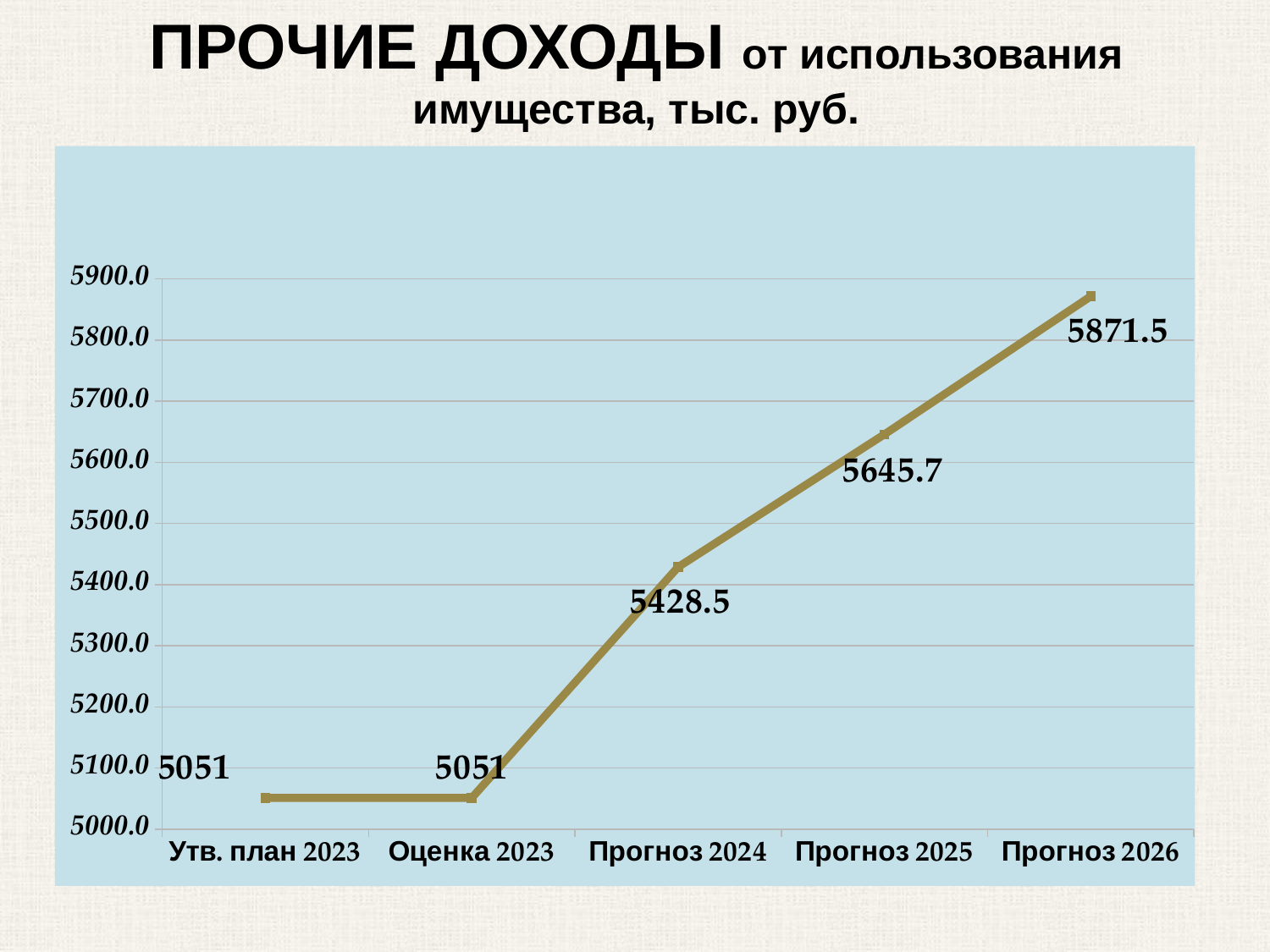

# ПРОЧИЕ ДОХОДЫ от использования имущества, тыс. руб.

### Chart

| Category | Неналоговые доходы |
|---|---|
| Утв. план 2023 | 5051.0 |
| Оценка 2023 | 5051.0 |
| Прогноз 2024 | 5428.5 |
| Прогноз 2025 | 5645.7 |
| Прогноз 2026 | 5871.5 |